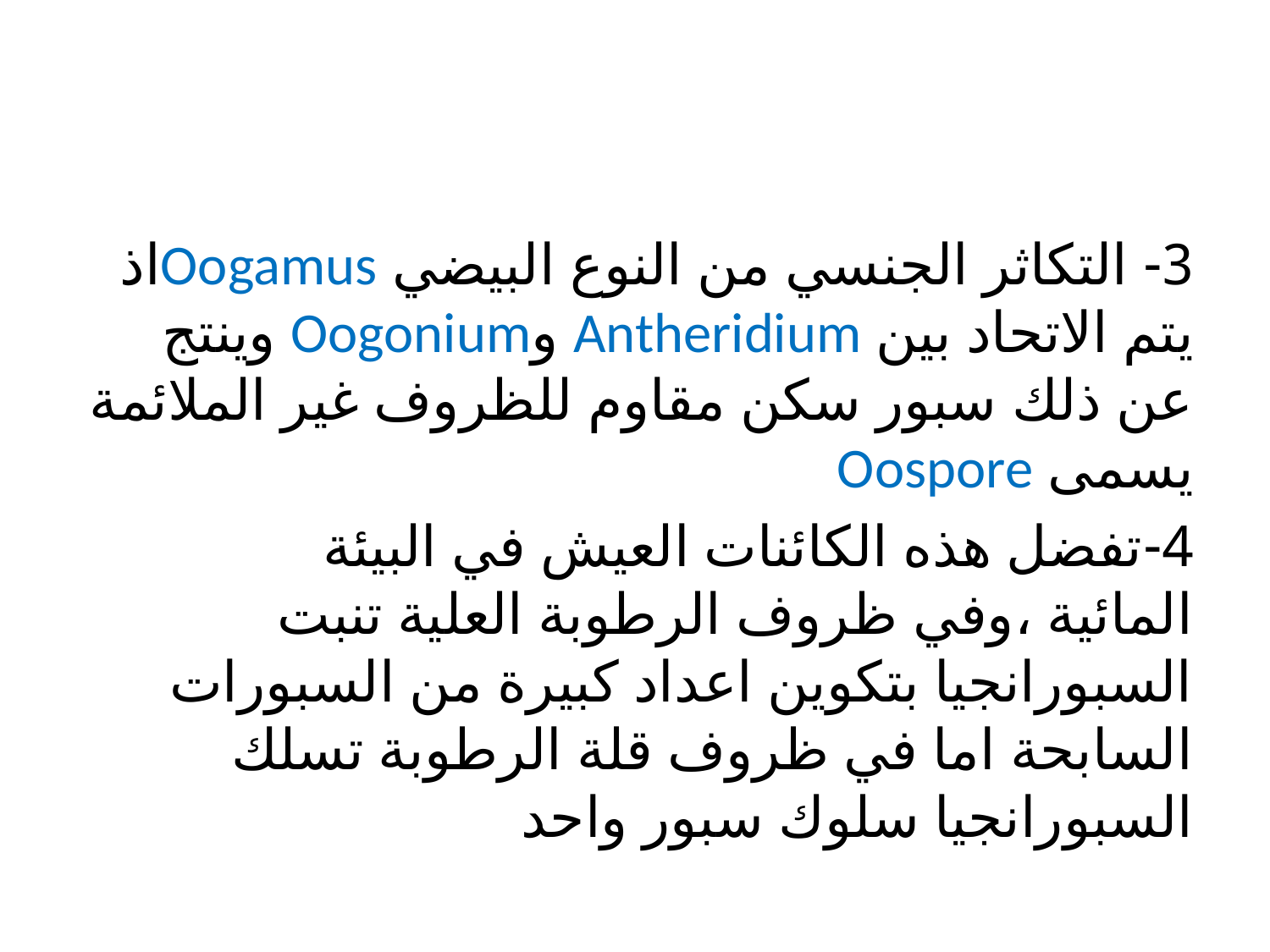

3- التكاثر الجنسي من النوع البيضي Oogamusاذ يتم الاتحاد بين Antheridium وOogonium وينتج عن ذلك سبور سكن مقاوم للظروف غير الملائمة يسمى Oospore
4-تفضل هذه الكائنات العيش في البيئة المائية ،وفي ظروف الرطوبة العلية تنبت السبورانجيا بتكوين اعداد كبيرة من السبورات السابحة اما في ظروف قلة الرطوبة تسلك السبورانجيا سلوك سبور واحد